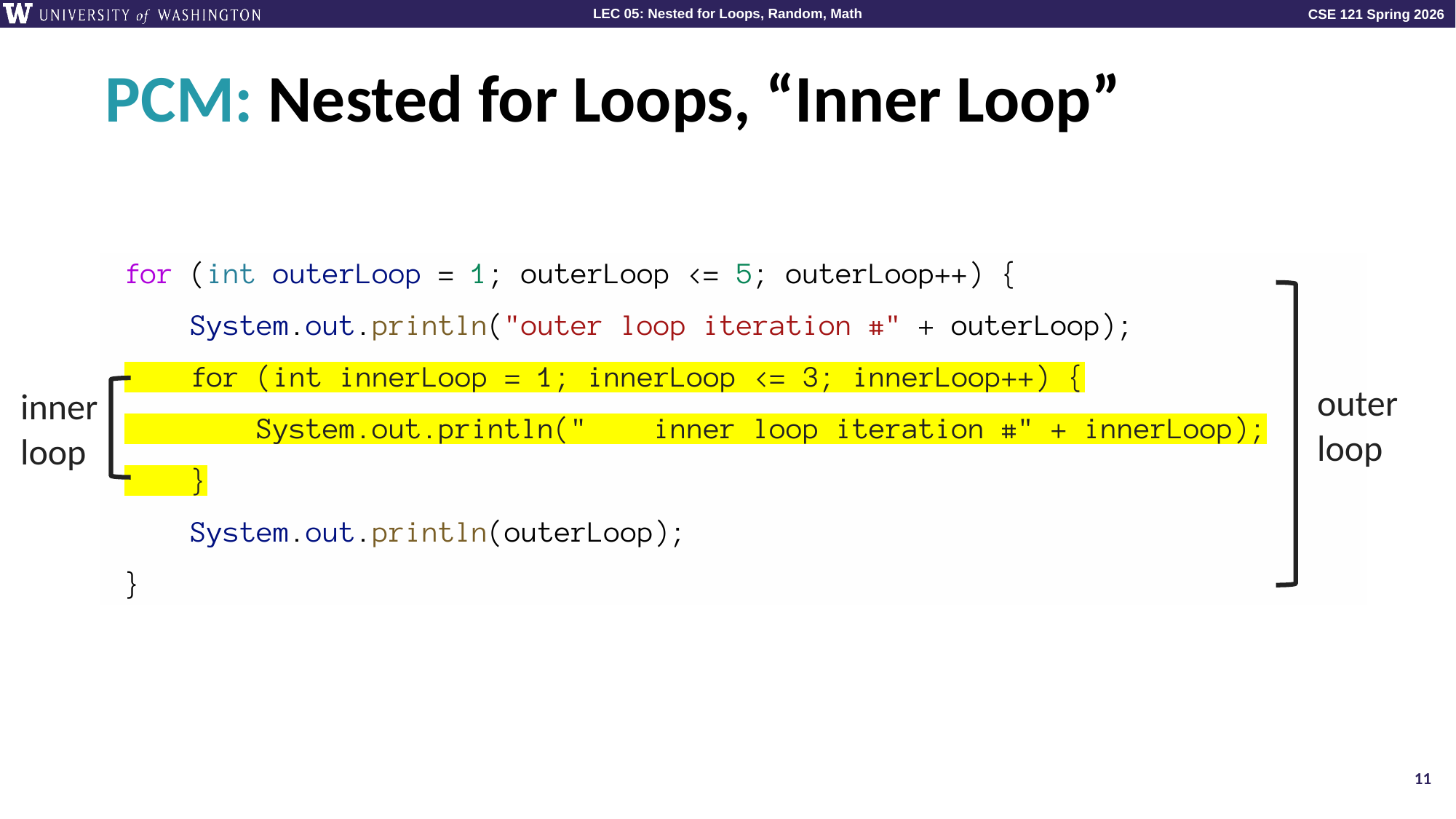

# PCM: Nested for Loops, “Inner Loop”
for (int outerLoop = 1; outerLoop <= 5; outerLoop++) {
    System.out.println("outer loop iteration #" + outerLoop);
    for (int innerLoop = 1; innerLoop <= 3; innerLoop++) {
        System.out.println("    inner loop iteration #" + innerLoop);
    }
    System.out.println(outerLoop);
}

outer
loop

inner
loop
11